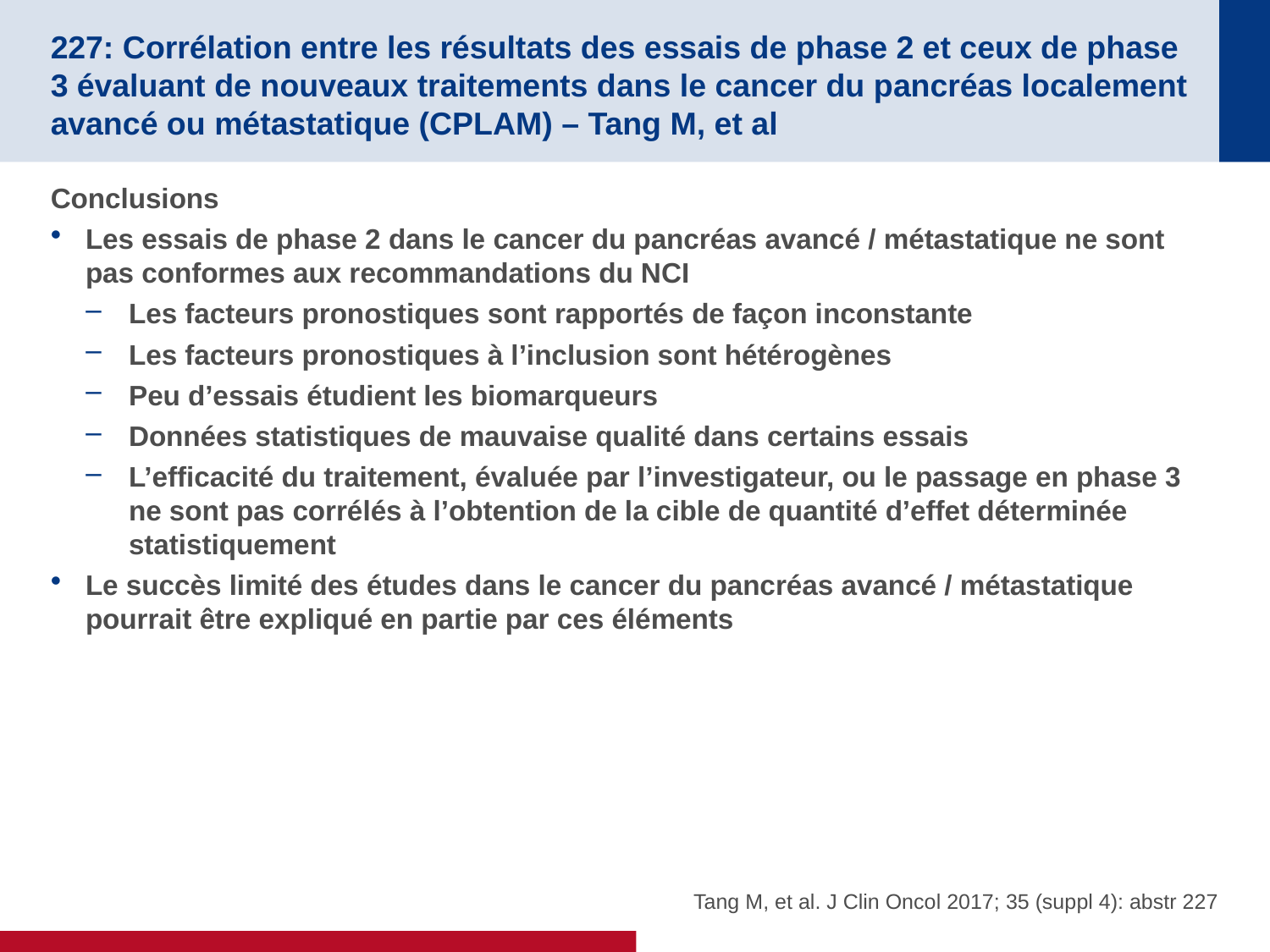

# 227: Corrélation entre les résultats des essais de phase 2 et ceux de phase 3 évaluant de nouveaux traitements dans le cancer du pancréas localement avancé ou métastatique (CPLAM) – Tang M, et al
Conclusions
Les essais de phase 2 dans le cancer du pancréas avancé / métastatique ne sont pas conformes aux recommandations du NCI
Les facteurs pronostiques sont rapportés de façon inconstante
Les facteurs pronostiques à l’inclusion sont hétérogènes
Peu d’essais étudient les biomarqueurs
Données statistiques de mauvaise qualité dans certains essais
L’efficacité du traitement, évaluée par l’investigateur, ou le passage en phase 3 ne sont pas corrélés à l’obtention de la cible de quantité d’effet déterminée statistiquement
Le succès limité des études dans le cancer du pancréas avancé / métastatique pourrait être expliqué en partie par ces éléments
Tang M, et al. J Clin Oncol 2017; 35 (suppl 4): abstr 227